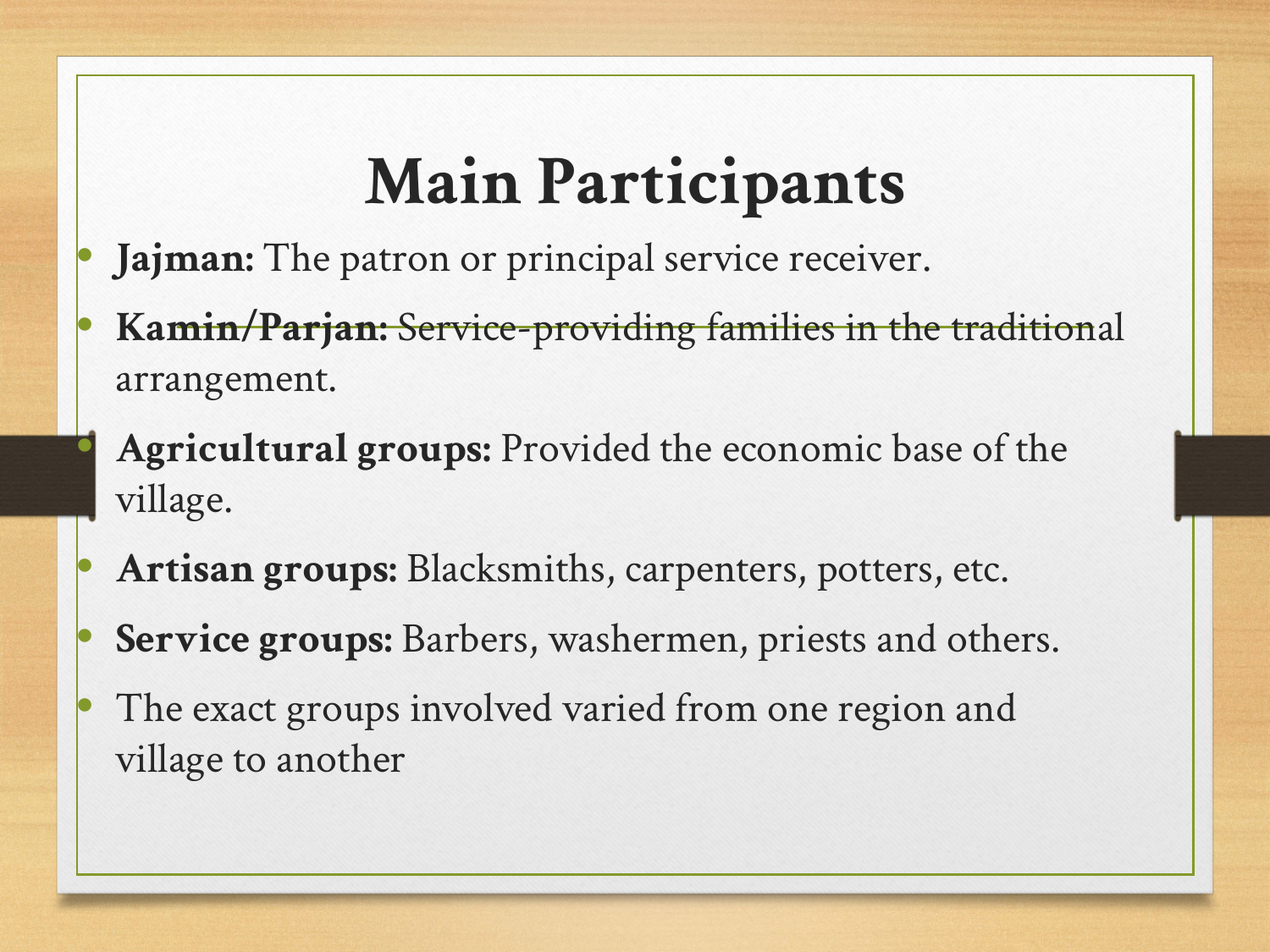

# Main Participants
Jajman: The patron or principal service receiver.
Kamin/Parjan: Service-providing families in the traditional arrangement.
Agricultural groups: Provided the economic base of the village.
Artisan groups: Blacksmiths, carpenters, potters, etc.
Service groups: Barbers, washermen, priests and others.
The exact groups involved varied from one region and village to another